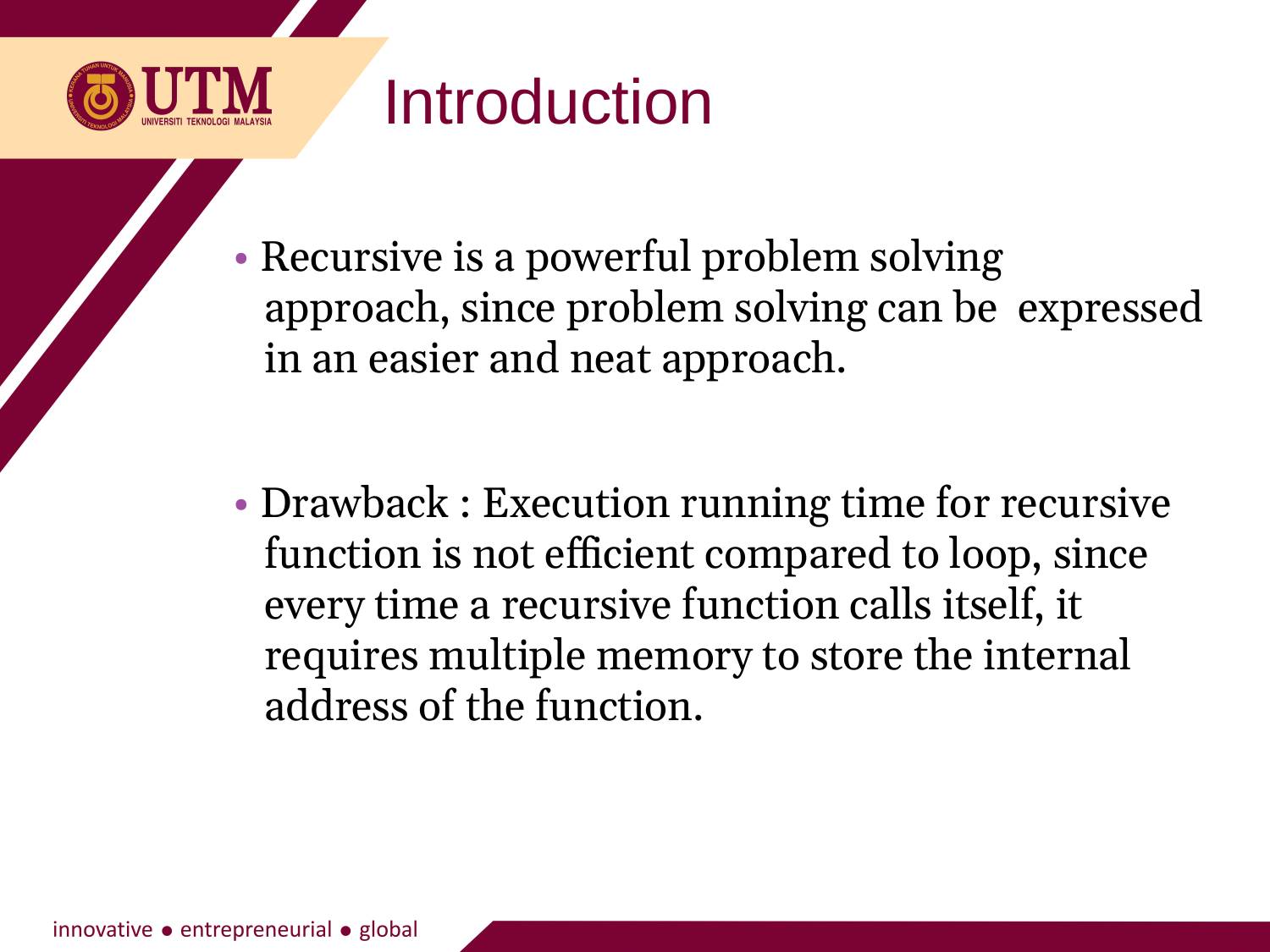

Introduction
• Recursive is a powerful problem solving  approach, since problem solving can be  expressed in an easier and neat approach.

• Drawback : Execution running time for recursive  function is not efficient compared to loop, since  every time a recursive function calls itself, it  requires multiple memory to store the internal  address of the function.